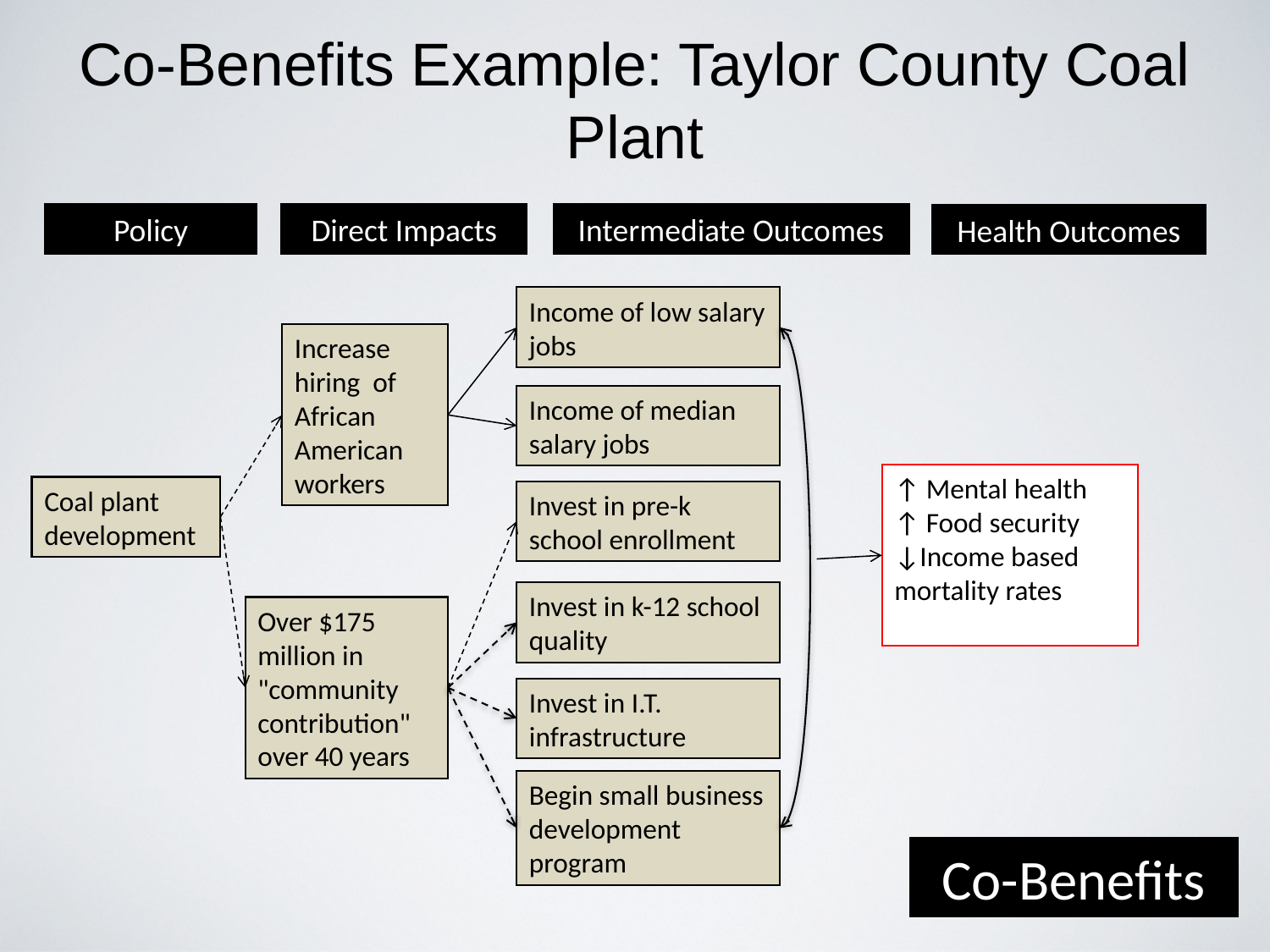

# Co-Benefits Example: Taylor County Coal Plant
Policy
Direct Impacts
Intermediate Outcomes
Health Outcomes
Income of low salary jobs
Increase hiring  of African American workers
Income of median salary jobs
↑ Mental health
↑ Food security
↓Income based mortality rates

Coal plant development
Invest in pre-k school enrollment
Invest in k-12 school quality
Over $175 million in "community contribution" over 40 years
Invest in I.T. infrastructure
Begin small business development program
Co-Benefits